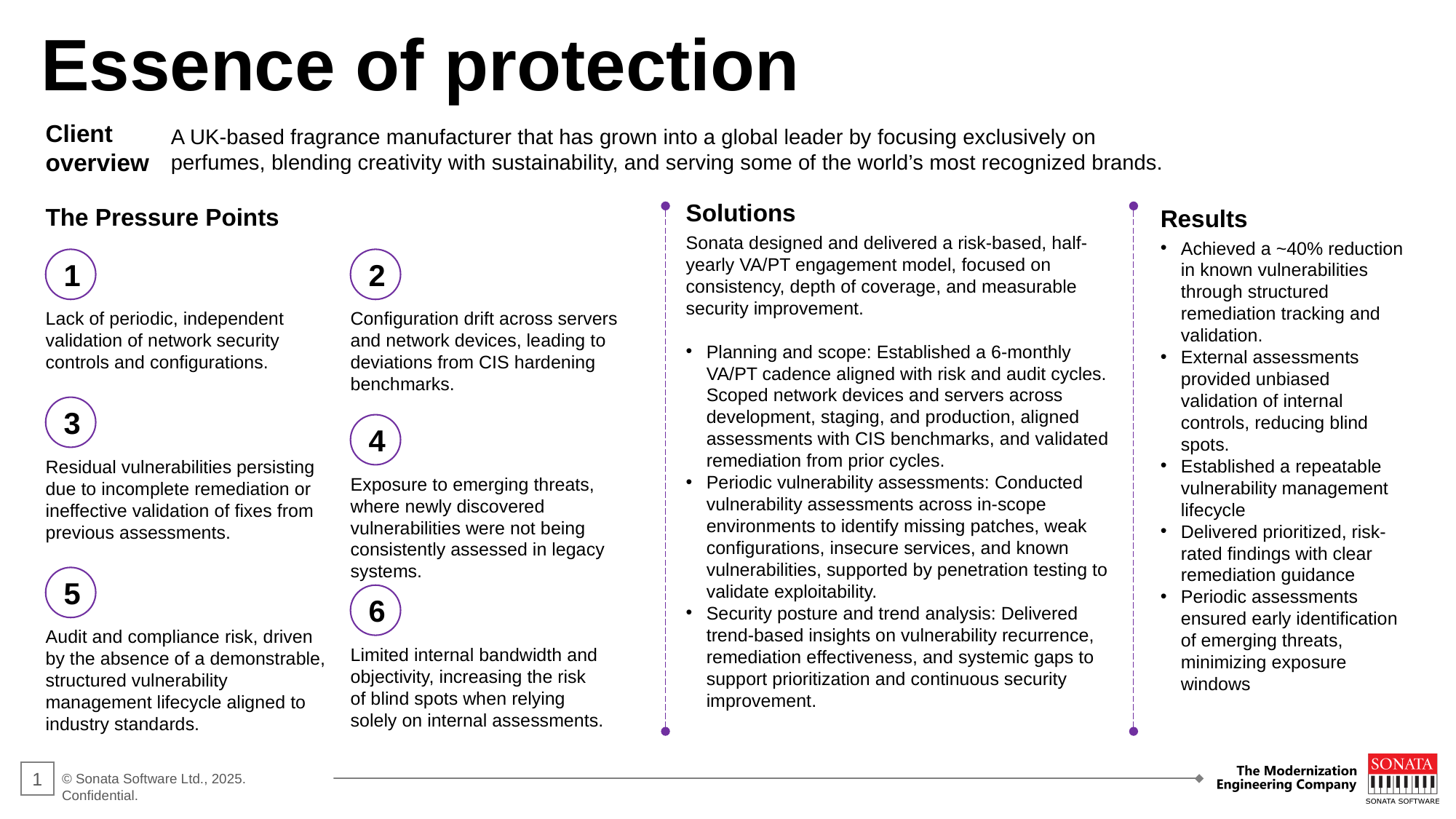

Essence of protection
A UK-based fragrance manufacturer that has grown into a global leader by focusing exclusively on perfumes, blending creativity with sustainability, and serving some of the world’s most recognized brands.
Client overview
The Pressure Points
Solutions
Sonata designed and delivered a risk-based, half-yearly VA/PT engagement model, focused on consistency, depth of coverage, and measurable security improvement.

Planning and scope: Established a 6-monthly VA/PT cadence aligned with risk and audit cycles. Scoped network devices and servers across development, staging, and production, aligned assessments with CIS benchmarks, and validated remediation from prior cycles.
Periodic vulnerability assessments: Conducted vulnerability assessments across in-scope environments to identify missing patches, weak configurations, insecure services, and known vulnerabilities, supported by penetration testing to validate exploitability.
Security posture and trend analysis: Delivered trend-based insights on vulnerability recurrence, remediation effectiveness, and systemic gaps to support prioritization and continuous security improvement.
Results
Achieved a ~40% reduction in known vulnerabilities through structured remediation tracking and validation.
External assessments provided unbiased validation of internal controls, reducing blind spots.
Established a repeatable vulnerability management lifecycle
Delivered prioritized, risk-rated findings with clear remediation guidance
Periodic assessments ensured early identification of emerging threats, minimizing exposure windows
1
2
Lack of periodic, independent validation of network security controls and configurations.
Configuration drift across servers and network devices, leading to deviations from CIS hardening benchmarks.
3
4
Residual vulnerabilities persisting due to incomplete remediation or ineffective validation of fixes from previous assessments.
Exposure to emerging threats, where newly discovered vulnerabilities were not being consistently assessed in legacy systems.
5
6
Audit and compliance risk, driven by the absence of a demonstrable, structured vulnerability management lifecycle aligned to industry standards.
Limited internal bandwidth and objectivity, increasing the risk of blind spots when relying solely on internal assessments.